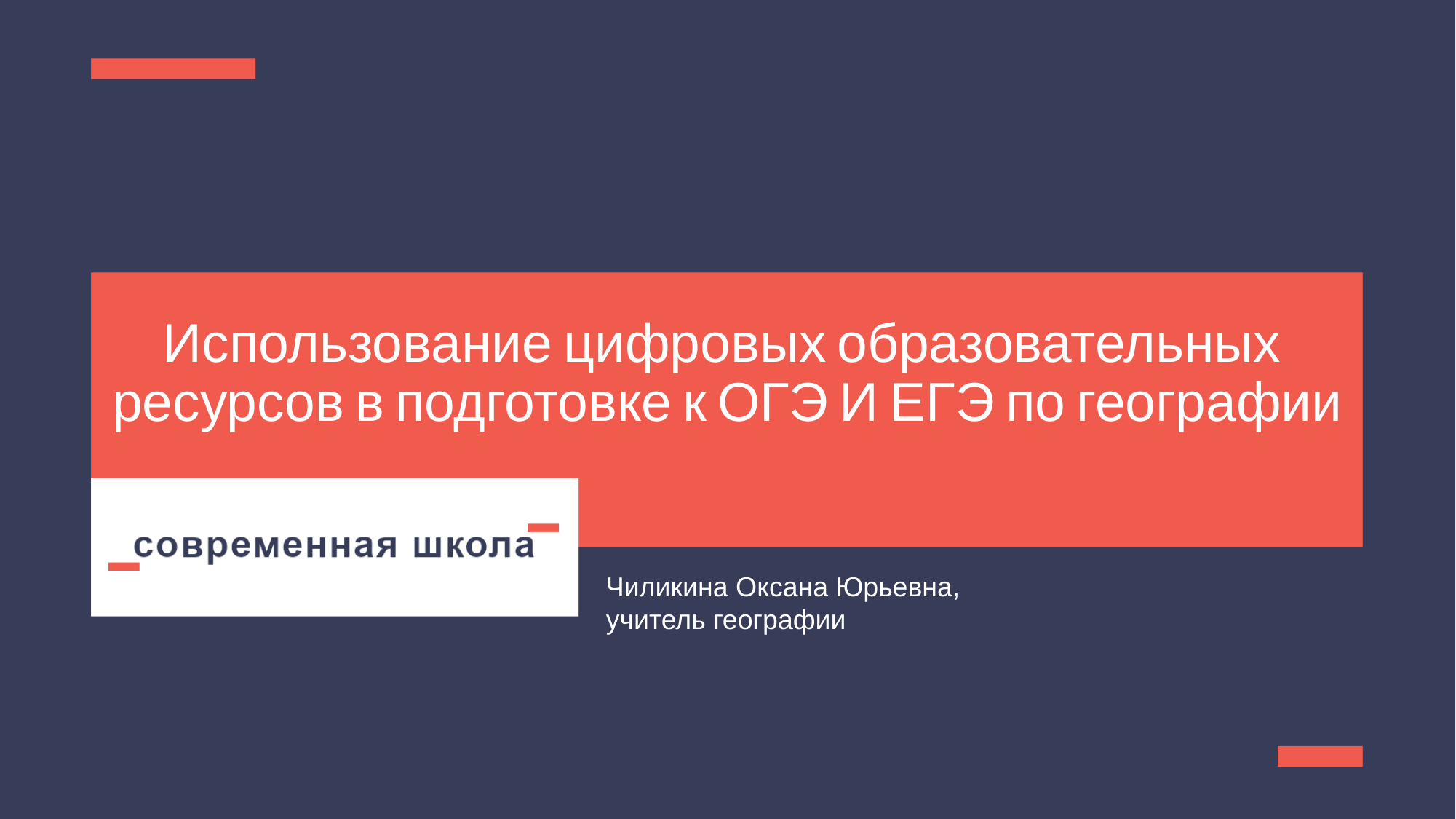

# Использование цифровых образовательных ресурсов в подготовке к ОГЭ И ЕГЭ по географии
Чиликина Оксана Юрьевна,
учитель географии